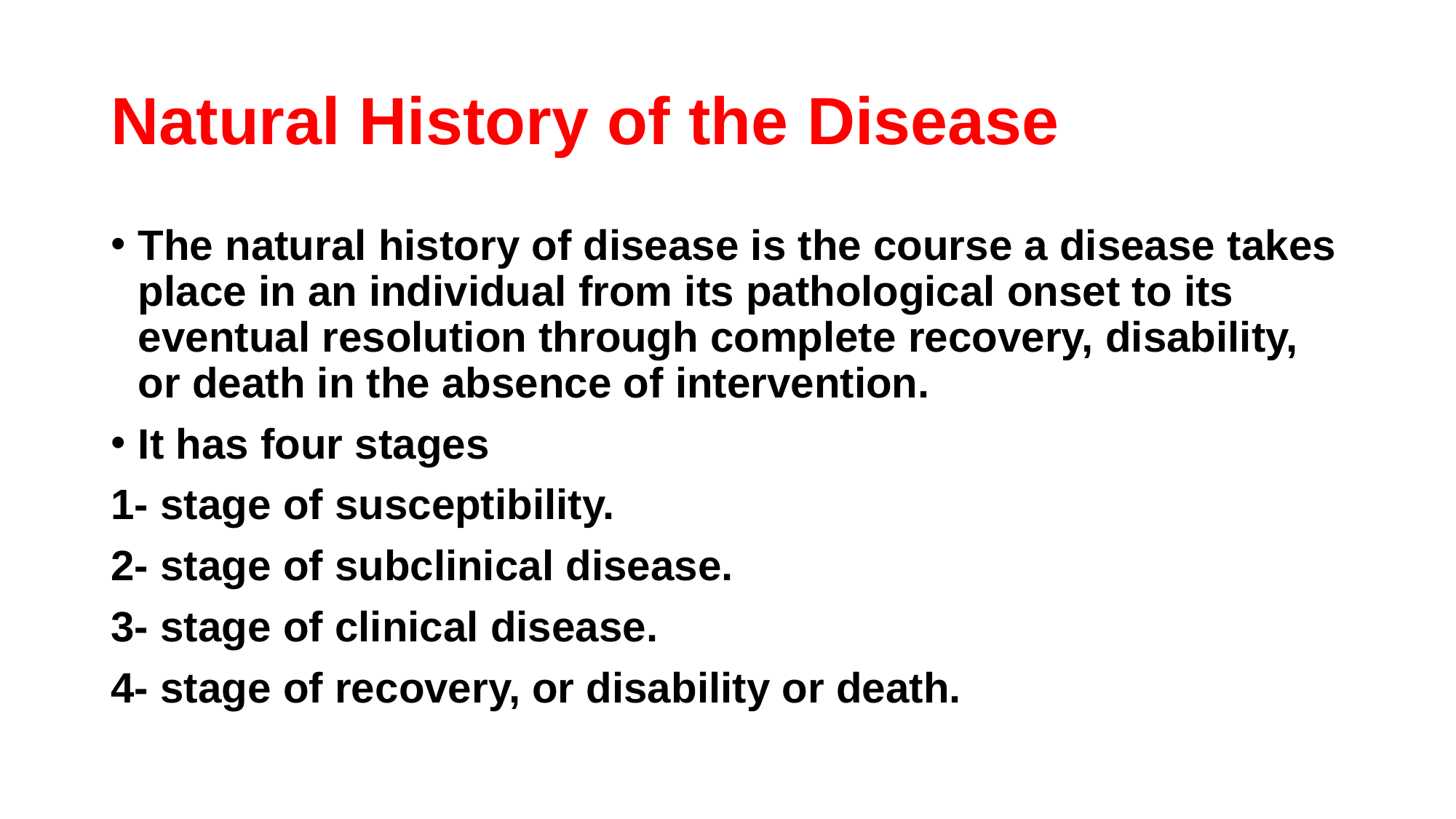

# Natural History of the Disease
The natural history of disease is the course a disease takes place in an individual from its pathological onset to its eventual resolution through complete recovery, disability, or death in the absence of intervention.
It has four stages
1- stage of susceptibility.
2- stage of subclinical disease.
3- stage of clinical disease.
4- stage of recovery, or disability or death.